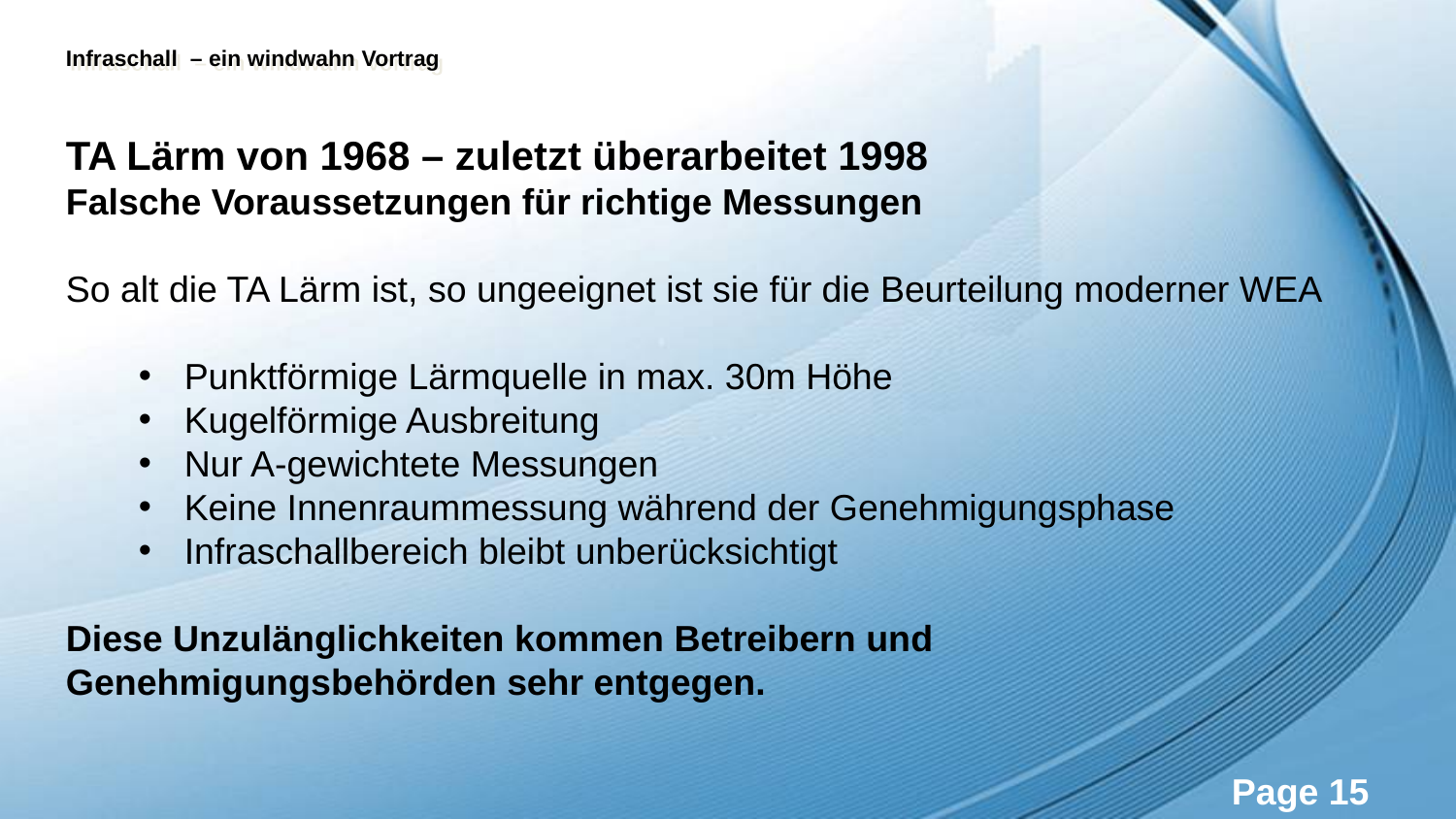

TA Lärm von 1968 – zuletzt überarbeitet 1998
Falsche Voraussetzungen für richtige Messungen
So alt die TA Lärm ist, so ungeeignet ist sie für die Beurteilung moderner WEA

Punktförmige Lärmquelle in max. 30m Höhe
Kugelförmige Ausbreitung
Nur A-gewichtete Messungen
Keine Innenraummessung während der Genehmigungsphase
Infraschallbereich bleibt unberücksichtigt

Diese Unzulänglichkeiten kommen Betreibern und Genehmigungsbehörden sehr entgegen.